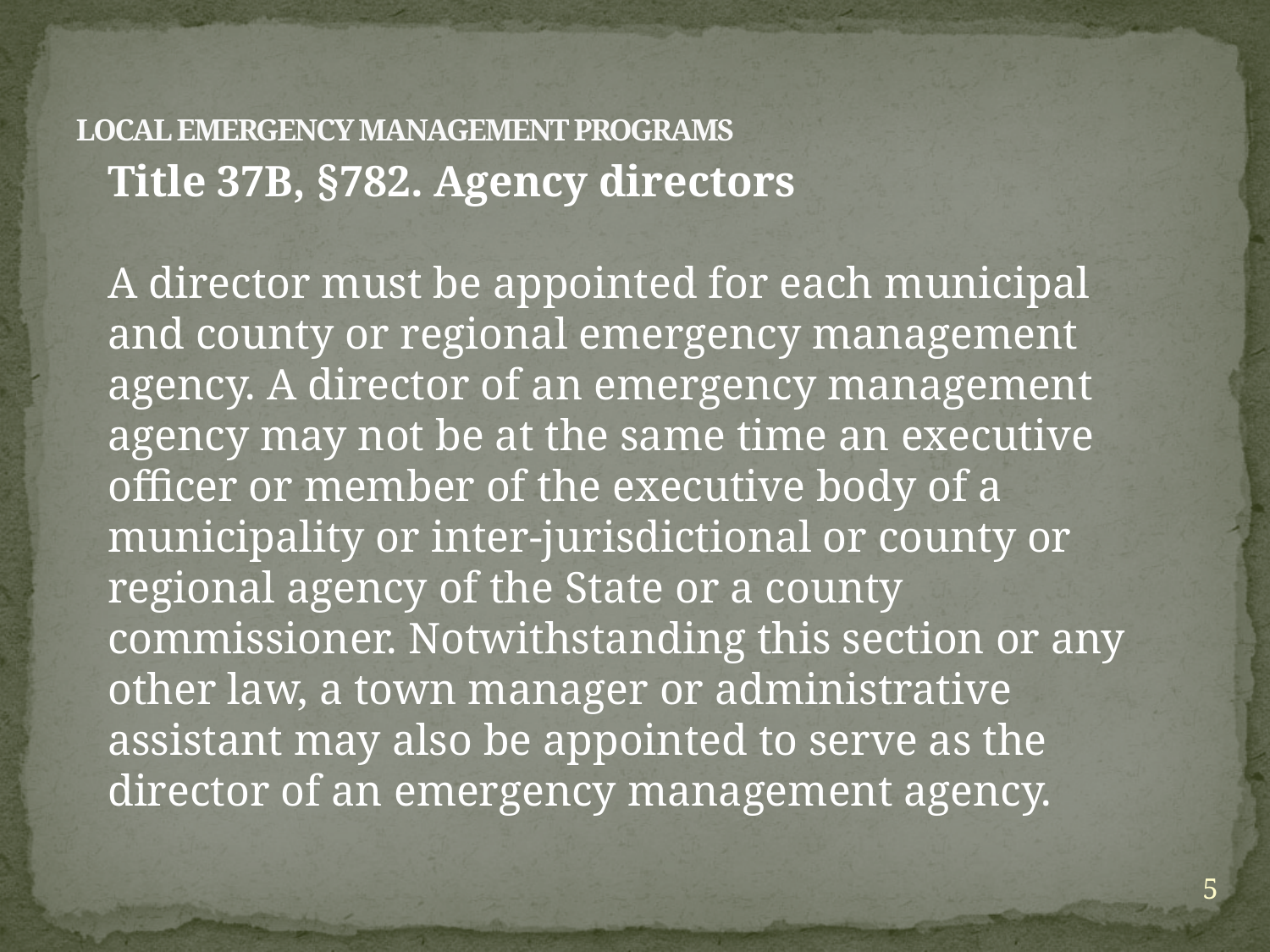

# LOCAL EMERGENCY MANAGEMENT PROGRAMS
Title 37B, §782. Agency directors

A director must be appointed for each municipal and county or regional emergency management agency. A director of an emergency management agency may not be at the same time an executive officer or member of the executive body of a municipality or inter-jurisdictional or county or regional agency of the State or a county commissioner. Notwithstanding this section or any other law, a town manager or administrative assistant may also be appointed to serve as the director of an emergency management agency.

5